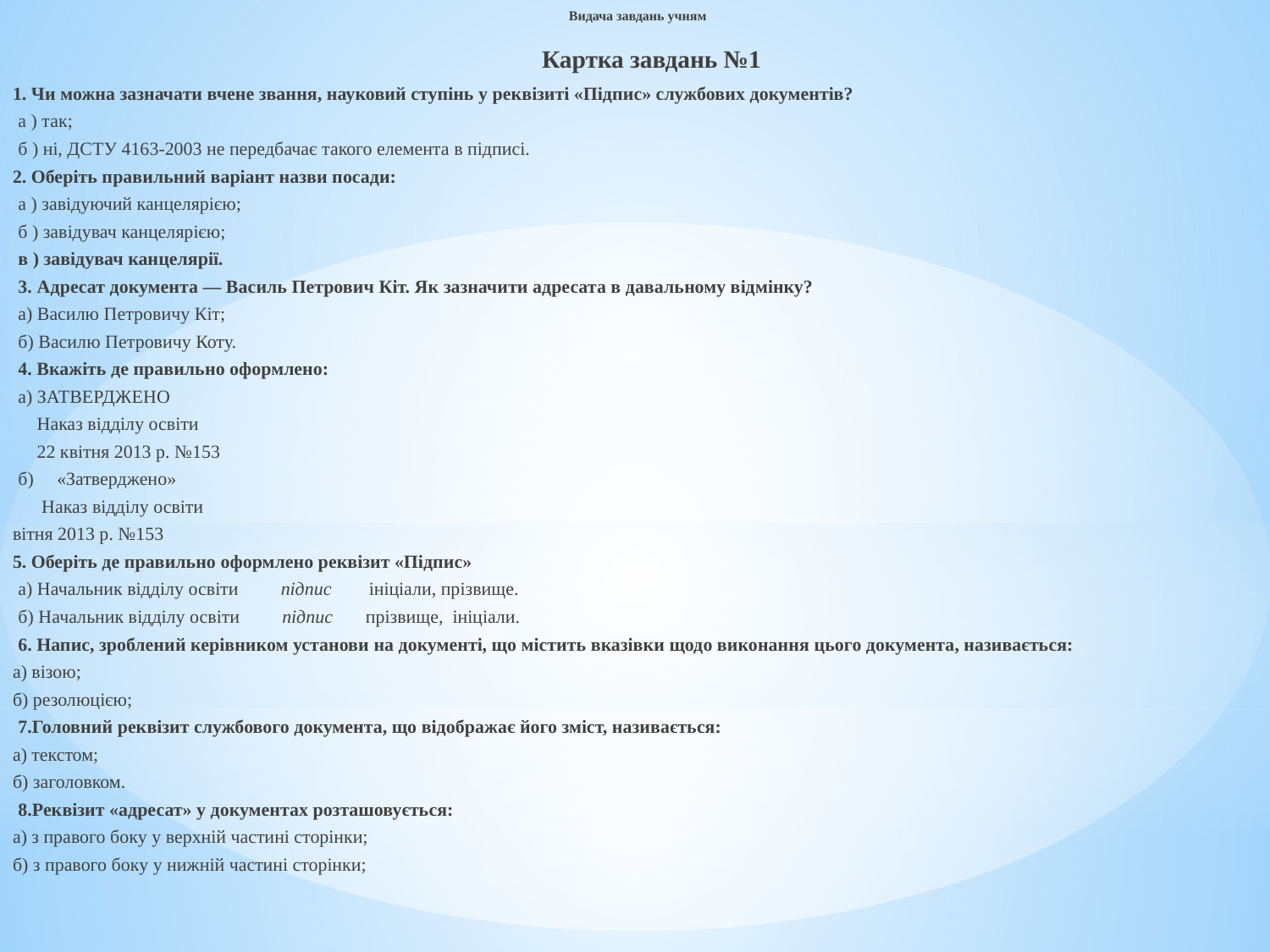

Видача завдань учням
Картка завдань №1
1. Чи можна зазначати вчене звання, науковий ступінь у реквізиті «Підпис» службових документів?
а ) так;
б ) ні, ДСТУ 4163-2003 не передбачає такого елемента в підписі.
2. Оберіть правильний варіант назви посади:
а ) завідуючий канцелярією;
б ) завідувач канцелярією;
в ) завідувач канцелярії.
3. Адресат документа — Василь Петрович Кіт. Як зазначити адресата в давальному відмінку?
а) Василю Петровичу Кіт;
б) Василю Петровичу Коту.
4. Вкажіть де правильно оформлено:
а) ЗАТВЕРДЖЕНО
    Наказ відділу освіти
    22 квітня 2013 р. №153
б)     «Затверджено»
     Наказ відділу освіти
вітня 2013 р. №153
5. Оберіть де правильно оформлено реквізит «Підпис»
а) Начальник відділу освіти         підпис        ініціали, прізвище.
б) Начальник відділу освіти         підпис       прізвище,  ініціали.
6. Напис, зроблений керівником установи на документі, що містить вказівки щодо виконання цього документа, називається:
а) візою;
б) резолюцією;
7.Головний реквізит службового документа, що відображає його зміст, називається:
а) текстом;
б) заголовком.
8.Реквізит «адресат» у документах розташовується:
а) з правого боку у верхній частині сторінки;
б) з правого боку у нижній частині сторінки;